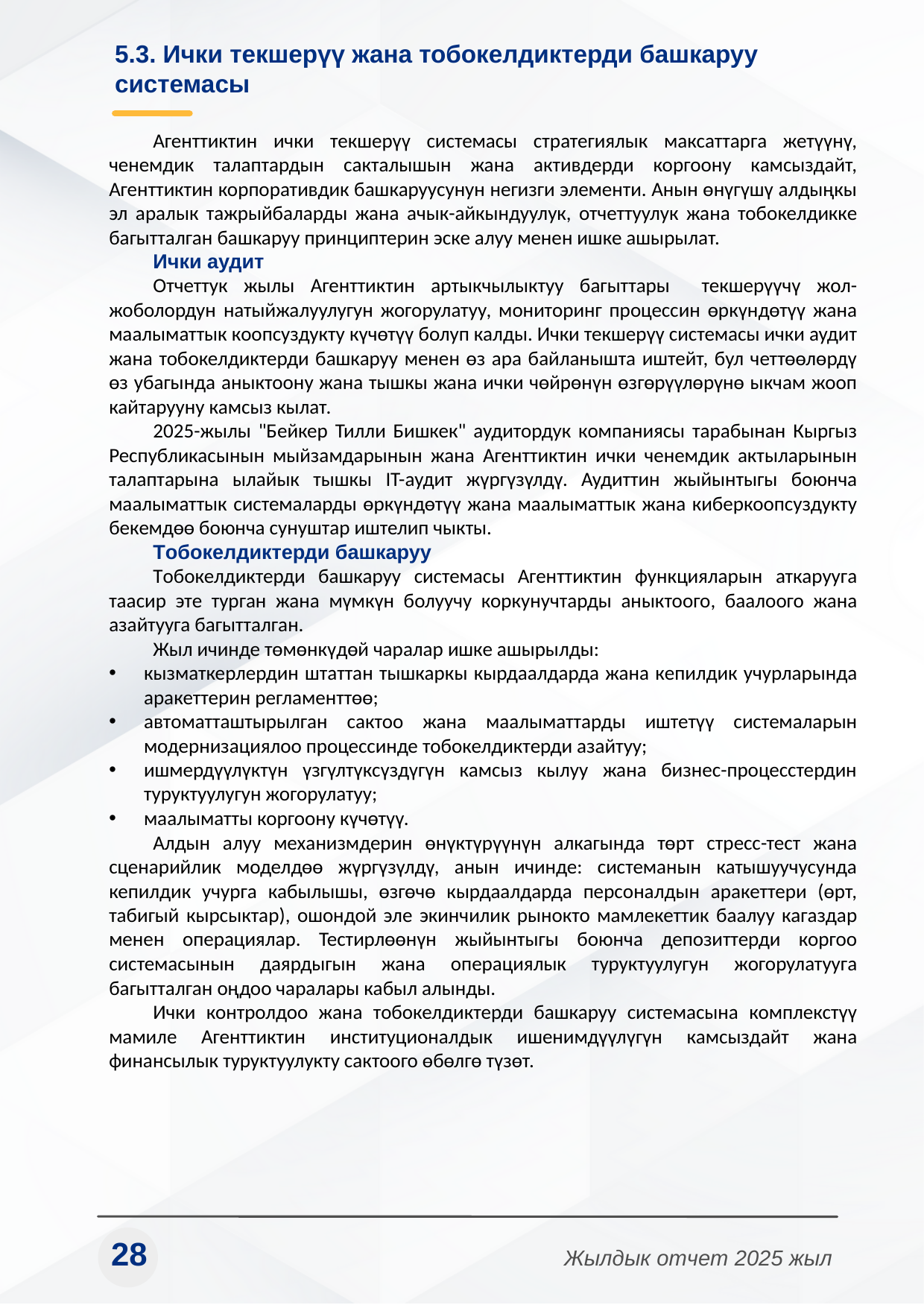

5.3. Ички текшерүү жана тобокелдиктерди башкаруу системасы

Агенттиктин ички текшерүү системасы стратегиялык максаттарга жетүүнү, ченемдик талаптардын сакталышын жана активдерди коргоону камсыздайт, Агенттиктин корпоративдик башкаруусунун негизги элементи. Анын өнүгүшү алдыңкы эл аралык тажрыйбаларды жана ачык-айкындуулук, отчеттуулук жана тобокелдикке багытталган башкаруу принциптерин эске алуу менен ишке ашырылат.
Ички аудит
Отчеттук жылы Агенттиктин артыкчылыктуу багыттары  текшерүүчү жол-жоболордун натыйжалуулугун жогорулатуу, мониторинг процессин өркүндөтүү жана маалыматтык коопсуздукту күчөтүү болуп калды. Ички текшерүү системасы ички аудит жана тобокелдиктерди башкаруу менен өз ара байланышта иштейт, бул четтөөлөрдү өз убагында аныктоону жана тышкы жана ички чөйрөнүн өзгөрүүлөрүнө ыкчам жооп кайтарууну камсыз кылат.
2025-жылы "Бейкер Тилли Бишкек" аудитордук компаниясы тарабынан Кыргыз Республикасынын мыйзамдарынын жана Агенттиктин ички ченемдик актыларынын талаптарына ылайык тышкы IT-аудит жүргүзүлдү. Аудиттин жыйынтыгы боюнча маалыматтык системаларды өркүндөтүү жана маалыматтык жана киберкоопсуздукту бекемдөө боюнча сунуштар иштелип чыкты.
Тобокелдиктерди башкаруу
Тобокелдиктерди башкаруу системасы Агенттиктин функцияларын аткарууга таасир эте турган жана мүмкүн болуучу коркунучтарды аныктоого, баалоого жана азайтууга багытталган.
Жыл ичинде төмөнкүдөй чаралар ишке ашырылды:
кызматкерлердин штаттан тышкаркы кырдаалдарда жана кепилдик учурларында аракеттерин регламенттөө;
автоматташтырылган сактоо жана маалыматтарды иштетүү системаларын модернизациялоо процессинде тобокелдиктерди азайтуу;
ишмердүүлүктүн үзгүлтүксүздүгүн камсыз кылуу жана бизнес-процесстердин туруктуулугун жогорулатуу;
маалыматты коргоону күчөтүү.
Алдын алуу механизмдерин өнүктүрүүнүн алкагында төрт стресс-тест жана сценарийлик моделдөө жүргүзүлдү, анын ичинде: системанын катышуучусунда кепилдик учурга кабылышы, өзгөчө кырдаалдарда персоналдын аракеттери (өрт, табигый кырсыктар), ошондой эле экинчилик рынокто мамлекеттик баалуу кагаздар менен операциялар. Тестирлөөнүн жыйынтыгы боюнча депозиттерди коргоо системасынын даярдыгын жана операциялык туруктуулугун жогорулатууга багытталган оңдоо чаралары кабыл алынды.
Ички контролдоо жана тобокелдиктерди башкаруу системасына комплекстүү мамиле Агенттиктин институционалдык ишенимдүүлүгүн камсыздайт жана финансылык туруктуулукту сактоого өбөлгө түзөт.

28
Жылдык отчет 2025 жыл